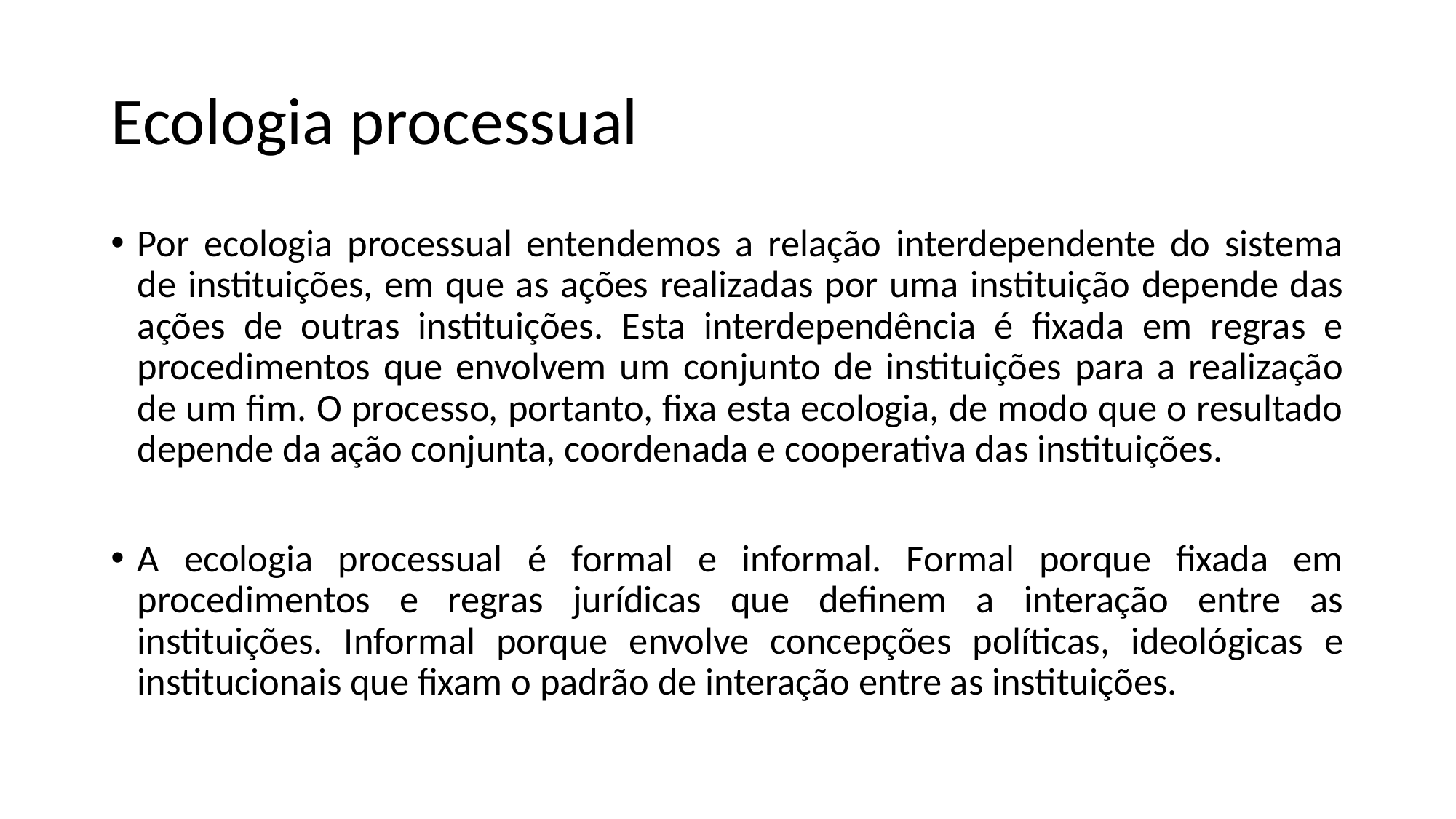

# Ecologia processual
Por ecologia processual entendemos a relação interdependente do sistema de instituições, em que as ações realizadas por uma instituição depende das ações de outras instituições. Esta interdependência é fixada em regras e procedimentos que envolvem um conjunto de instituições para a realização de um fim. O processo, portanto, fixa esta ecologia, de modo que o resultado depende da ação conjunta, coordenada e cooperativa das instituições.

A ecologia processual é formal e informal. Formal porque fixada em procedimentos e regras jurídicas que definem a interação entre as instituições. Informal porque envolve concepções políticas, ideológicas e institucionais que fixam o padrão de interação entre as instituições.